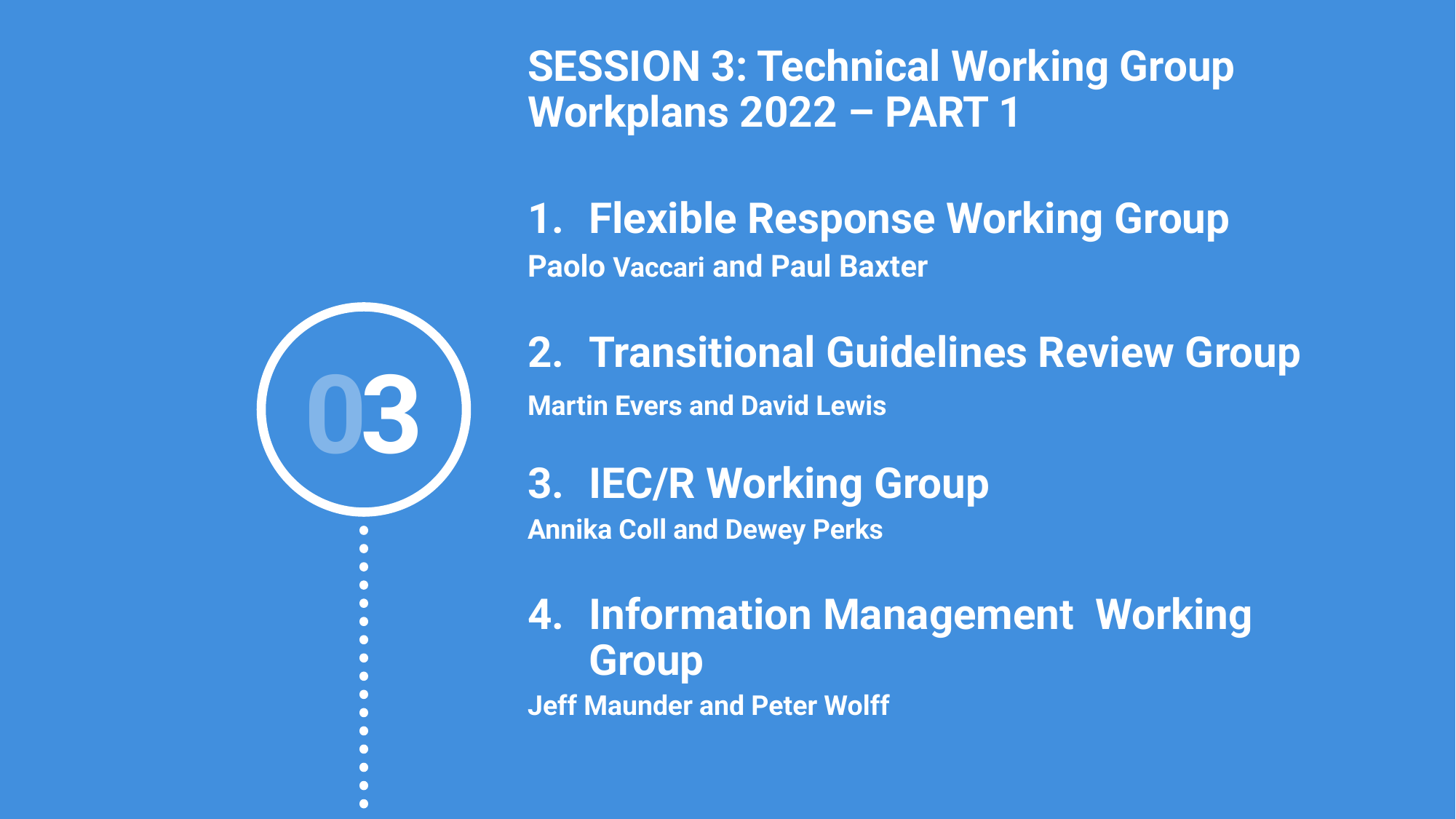

SESSION 3: Technical Working Group Workplans 2022 – PART 1

Flexible Response Working Group
Paolo Vaccari and Paul Baxter

Transitional Guidelines Review G​roup
Martin Evers and David Lewis

IEC/R Working Group
Annika Coll and Dewey Perks

Information Management  Working Group
Jeff Maunder and Peter Wolff

3